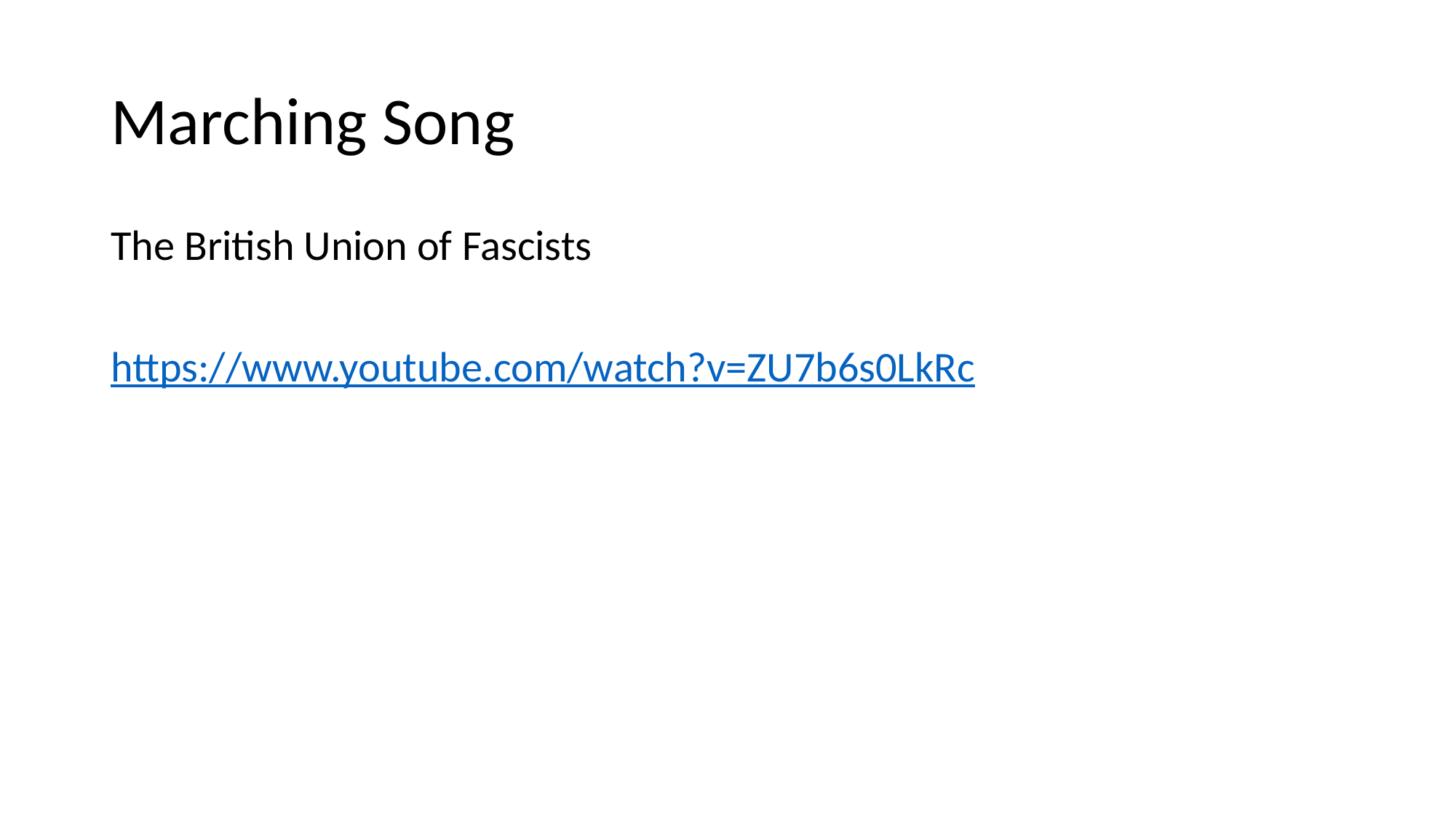

# Marching Song
The British Union of Fascists

https://www.youtube.com/watch?v=ZU7b6s0LkRc